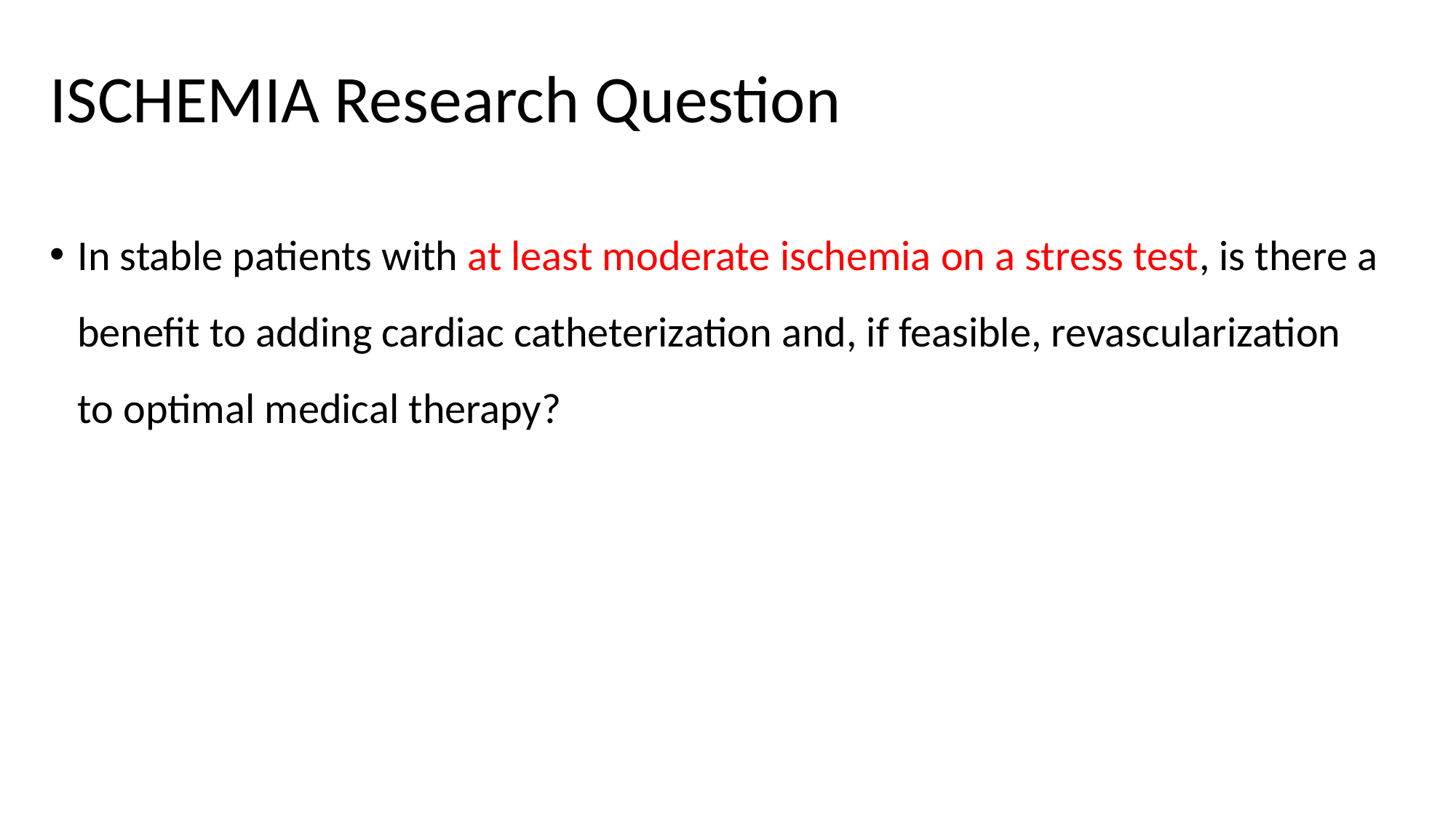

# ISCHEMIA Research Question
In stable patients with at least moderate ischemia on a stress test, is there a benefit to adding cardiac catheterization and, if feasible, revascularization to optimal medical therapy?